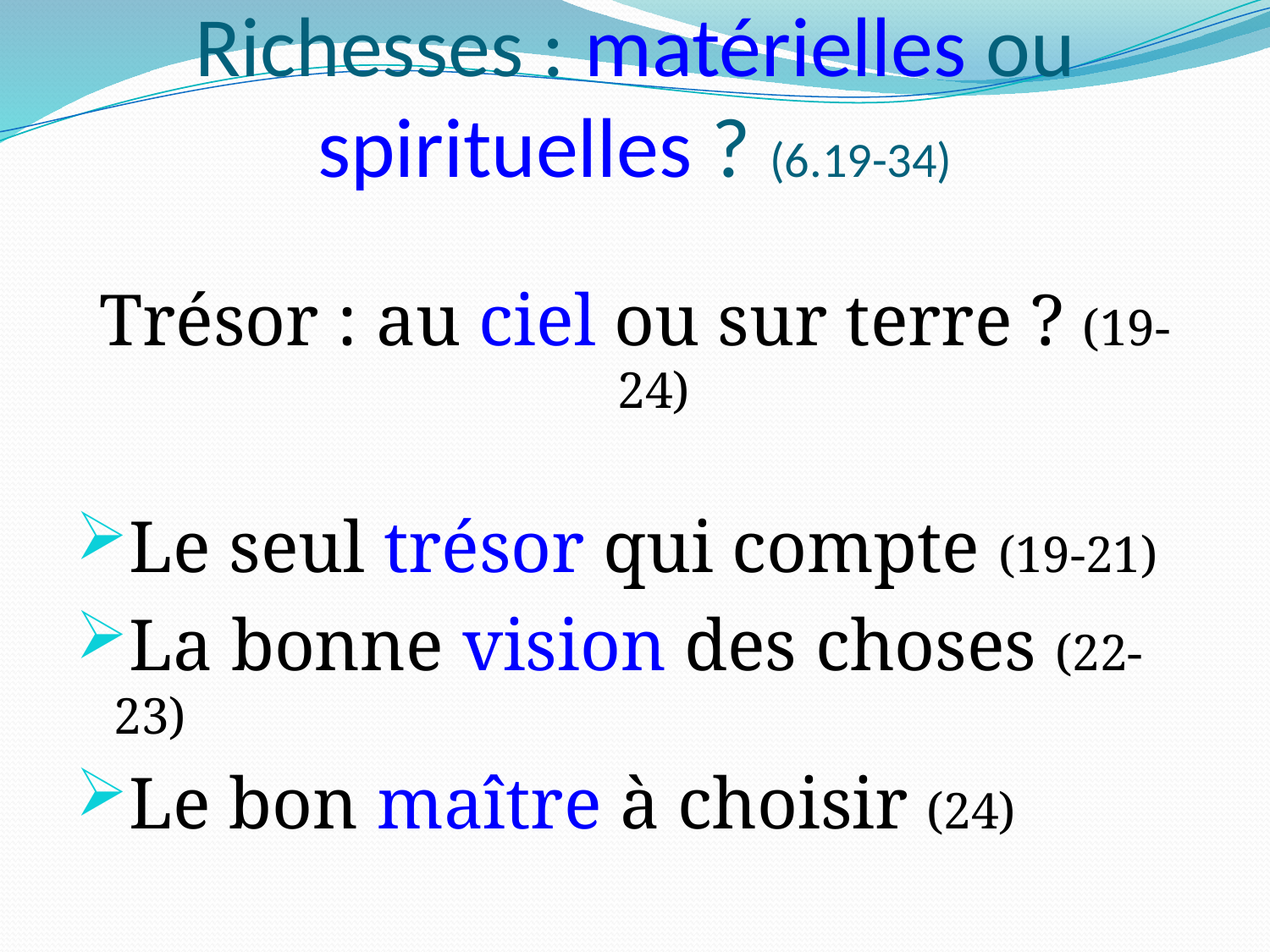

# Richesses : matérielles ou spirituelles ? (6.19-34)
Trésor : au ciel ou sur terre ? (19-24)

Le seul trésor qui compte (19-21)
La bonne vision des choses (22-23)
Le bon maître à choisir (24)